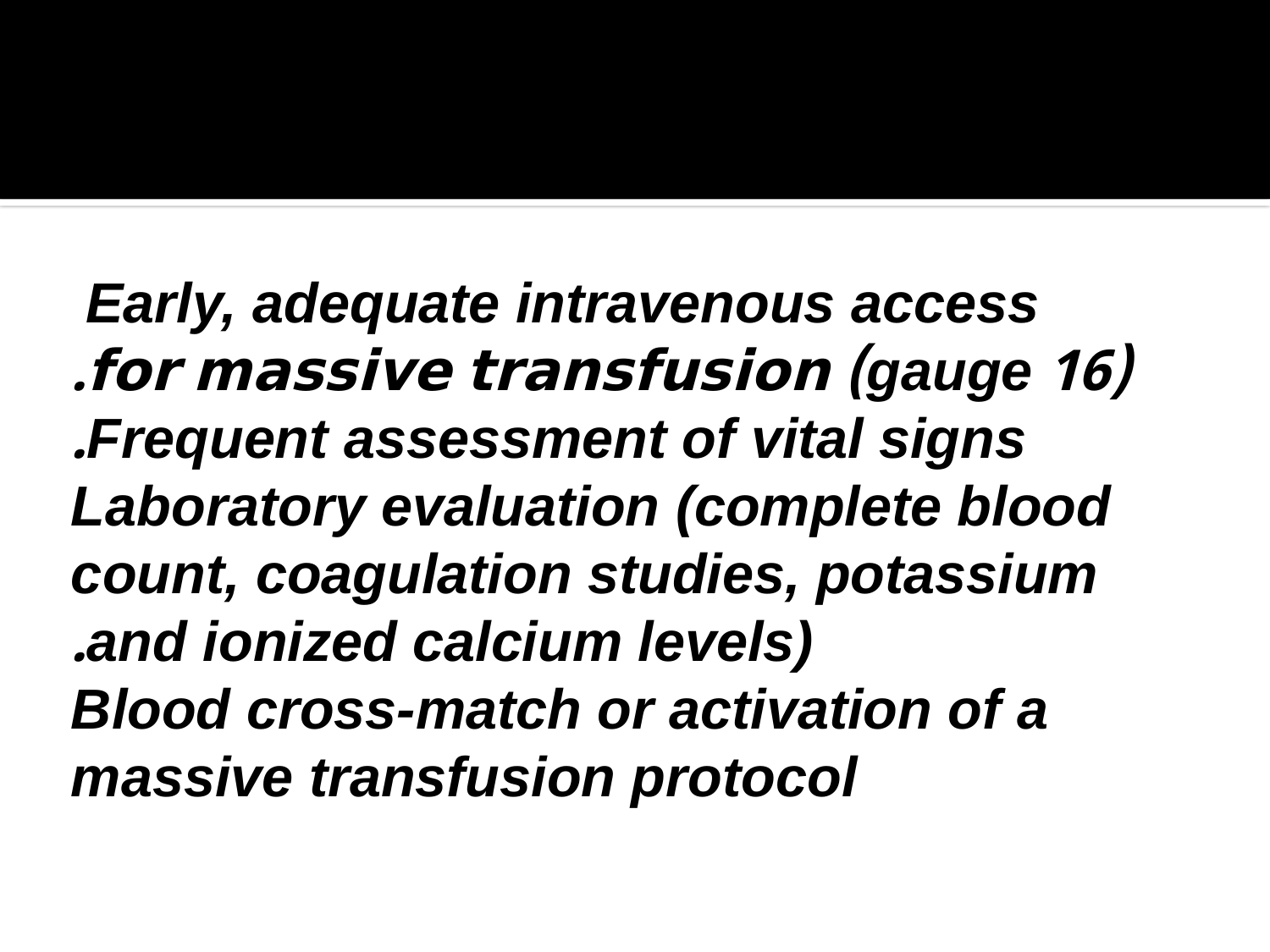

#
Early, adequate intravenous access
(16 gauge) for massive transfusion.
Frequent assessment of vital signs.
Laboratory evaluation (complete blood count, coagulation studies, potassium and ionized calcium levels).
Blood cross-match or activation of a massive transfusion protocol